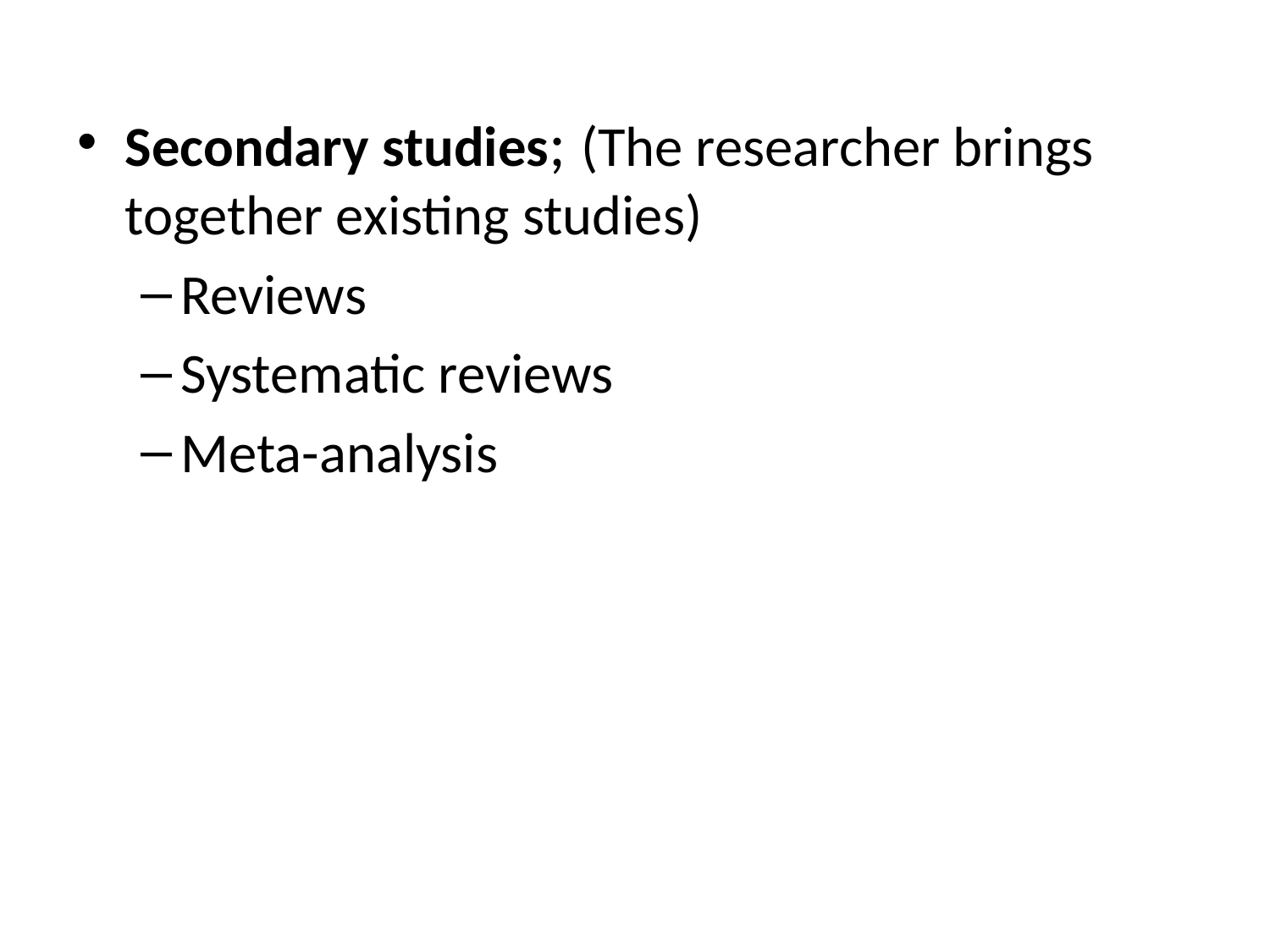

Secondary studies; (The researcher brings together existing studies)
Reviews
Systematic reviews
Meta-analysis